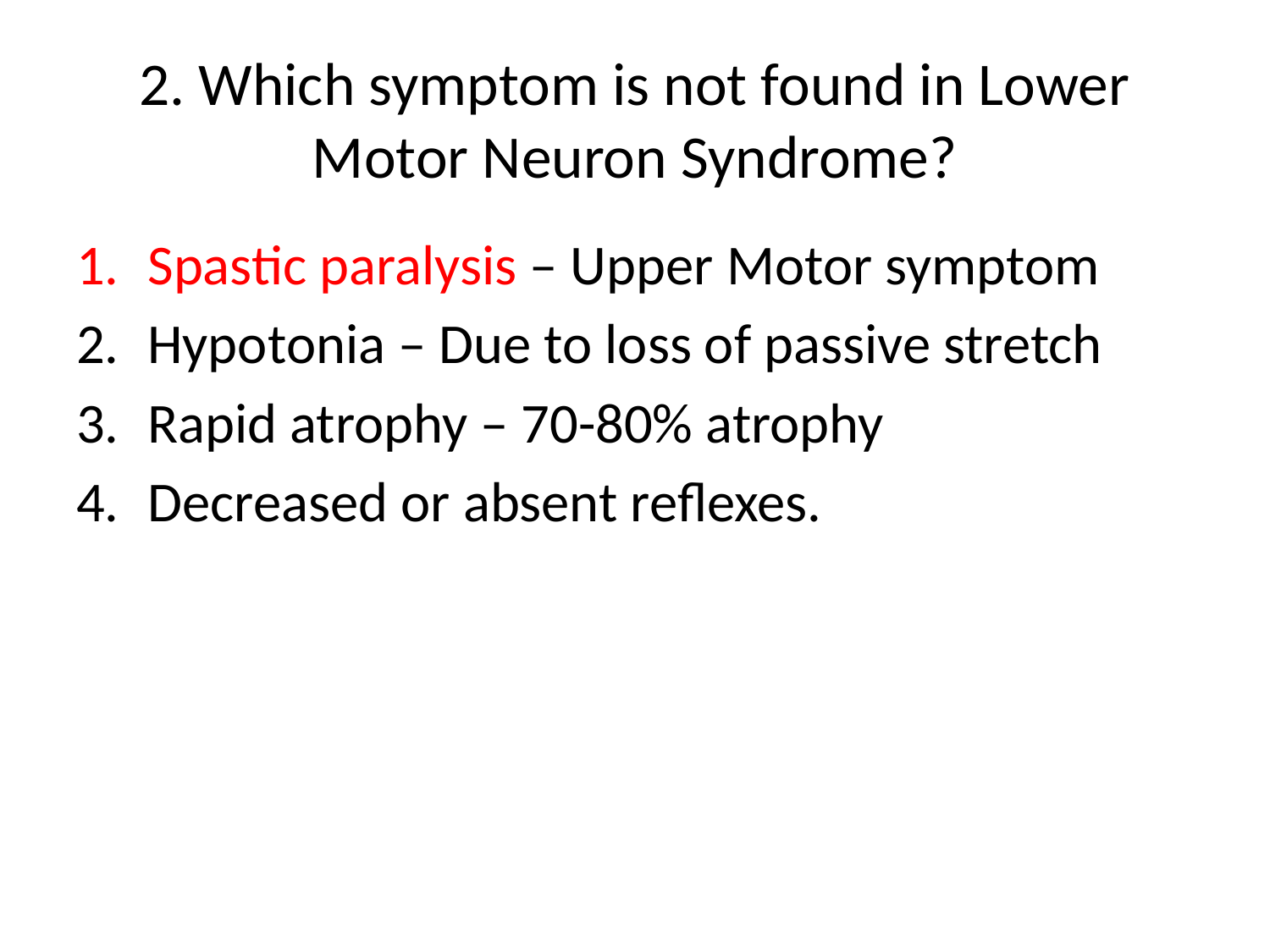

# 2. Which symptom is not found in Lower Motor Neuron Syndrome?
Spastic paralysis – Upper Motor symptom
Hypotonia – Due to loss of passive stretch
Rapid atrophy – 70-80% atrophy
Decreased or absent reflexes.